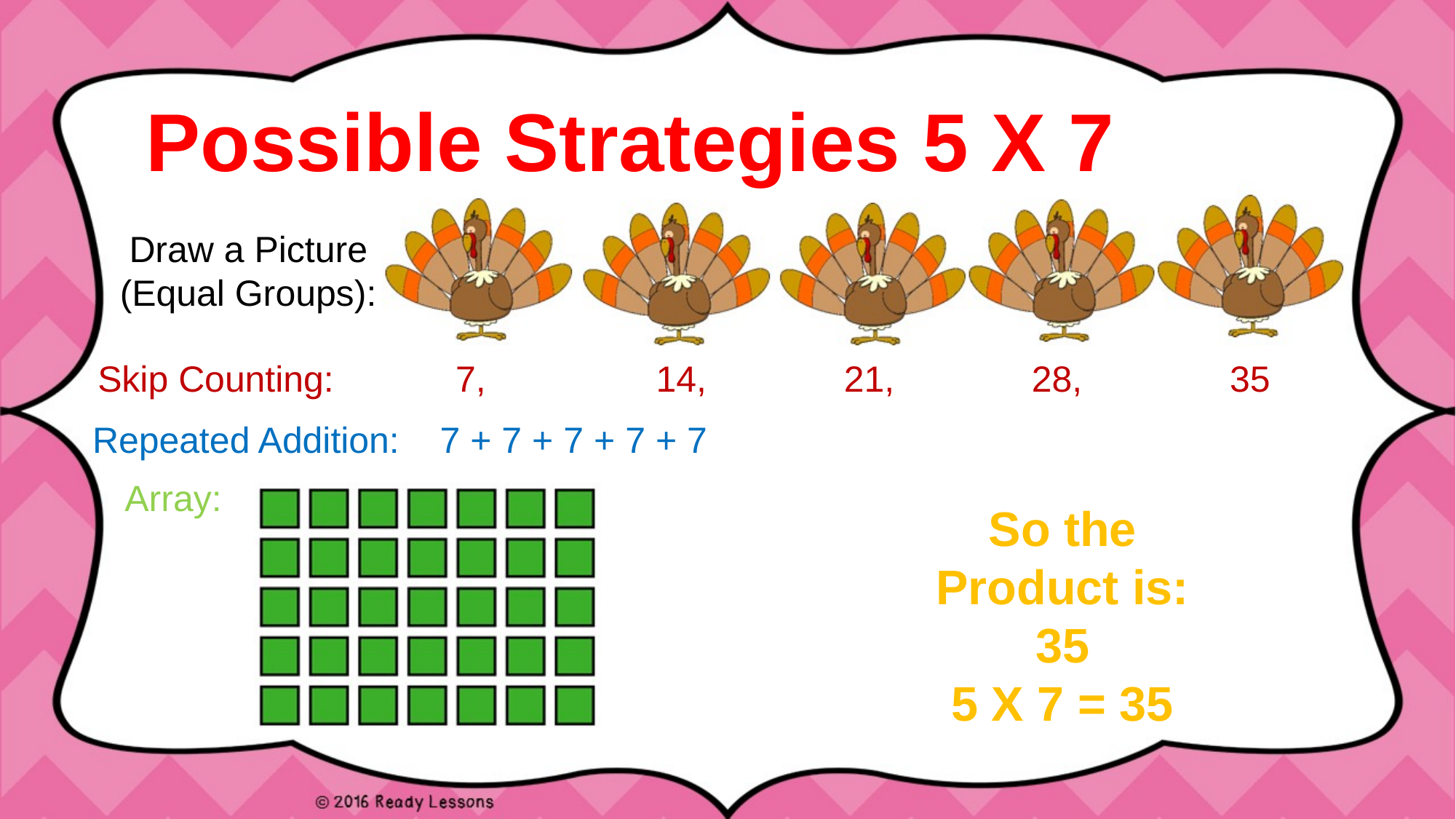

Possible Strategies 5 X 7
Draw a Picture
(Equal Groups):
#
Skip Counting:	   7,	            14,	         21,	      28,	    35
Repeated Addition:    7 + 7 + 7 + 7 + 7
Array:
So the Product is:
35
5 X 7 = 35